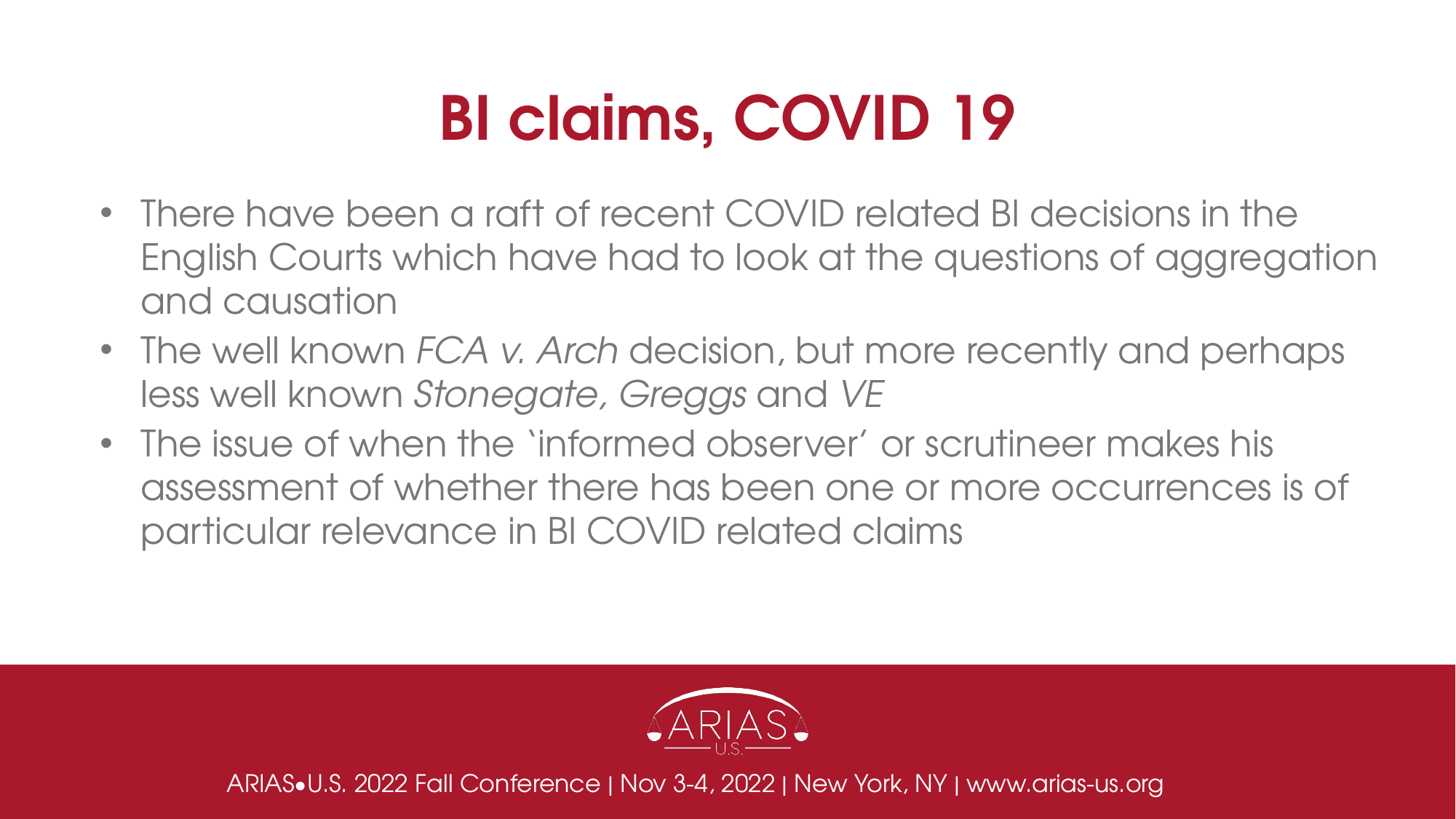

# BI claims, COVID 19
There have been a raft of recent COVID related BI decisions in the English Courts which have had to look at the questions of aggregation and causation
The well known FCA v. Arch decision, but more recently and perhaps less well known Stonegate, Greggs and VE
The issue of when the ‘informed observer’ or scrutineer makes his assessment of whether there has been one or more occurrences is of particular relevance in BI COVID related claims